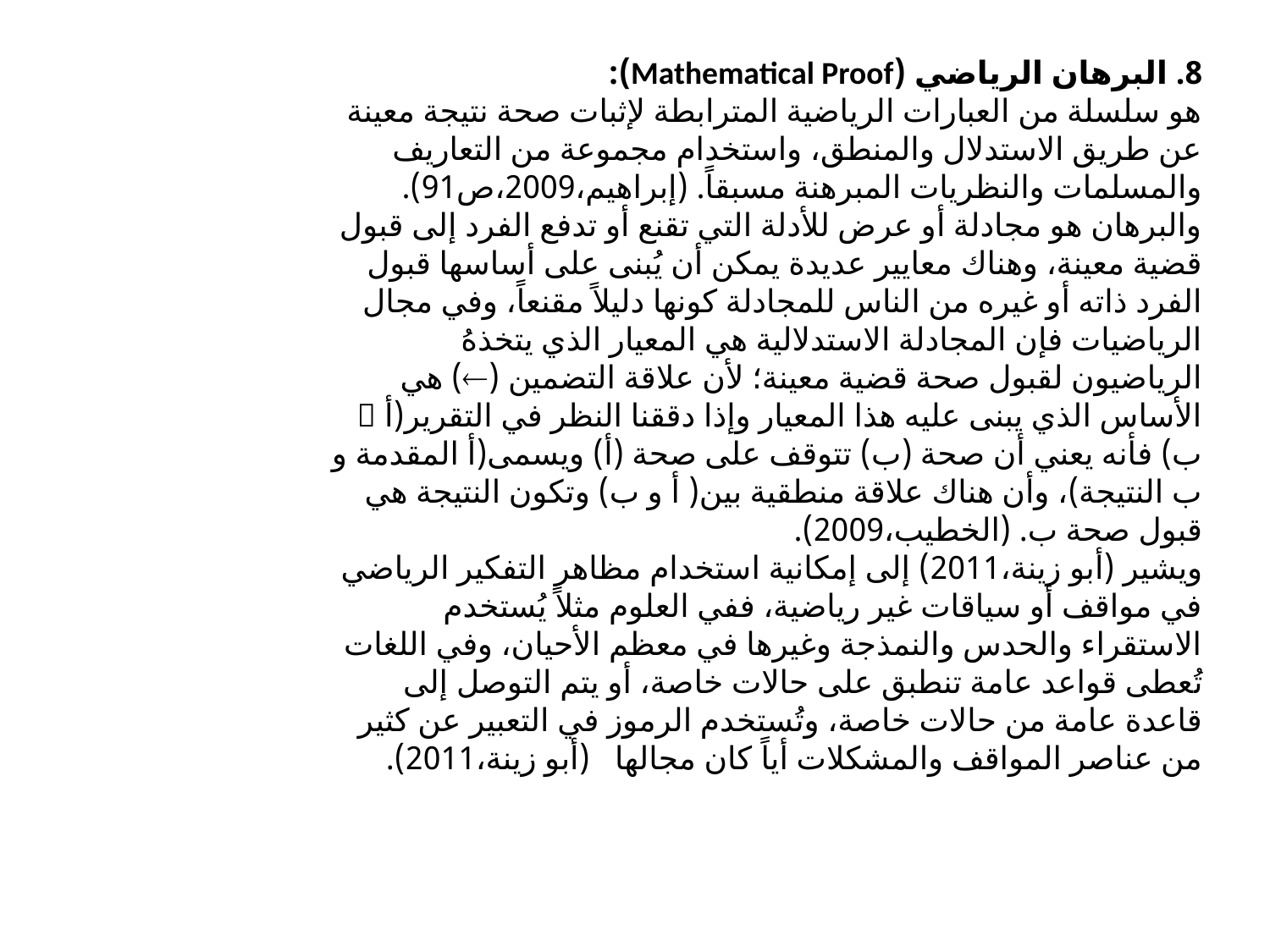

8. البرهان الرياضي (Mathematical Proof):
هو سلسلة من العبارات الرياضية المترابطة لإثبات صحة نتيجة معينة عن طريق الاستدلال والمنطق، واستخدام مجموعة من التعاريف والمسلمات والنظريات المبرهنة مسبقاً. (إبراهيم،2009،ص91).
والبرهان هو مجادلة أو عرض للأدلة التي تقنع أو تدفع الفرد إلى قبول قضية معينة، وهناك معايير عديدة يمكن أن يُبنى على أساسها قبول الفرد ذاته أو غيره من الناس للمجادلة كونها دليلاً مقنعاً، وفي مجال الرياضيات فإن المجادلة الاستدلالية هي المعيار الذي يتخذهُ الرياضيون لقبول صحة قضية معينة؛ لأن علاقة التضمين (←) هي الأساس الذي يبنى عليه هذا المعيار وإذا دققنا النظر في التقرير(أ ← ب) فأنه يعني أن صحة (ب) تتوقف على صحة (أ) ويسمى(أ المقدمة و ب النتيجة)، وأن هناك علاقة منطقية بين( أ و ب) وتكون النتيجة هي قبول صحة ب. (الخطيب،2009).
ويشير (أبو زينة،2011) إلى إمكانية استخدام مظاهر التفكير الرياضي في مواقف أو سياقات غير رياضية، ففي العلوم مثلاً يُستخدم الاستقراء والحدس والنمذجة وغيرها في معظم الأحيان، وفي اللغات تُعطى قواعد عامة تنطبق على حالات خاصة، أو يتم التوصل إلى قاعدة عامة من حالات خاصة، وتُستخدم الرموز في التعبير عن كثير من عناصر المواقف والمشكلات أياً كان مجالها   (أبو زينة،2011).